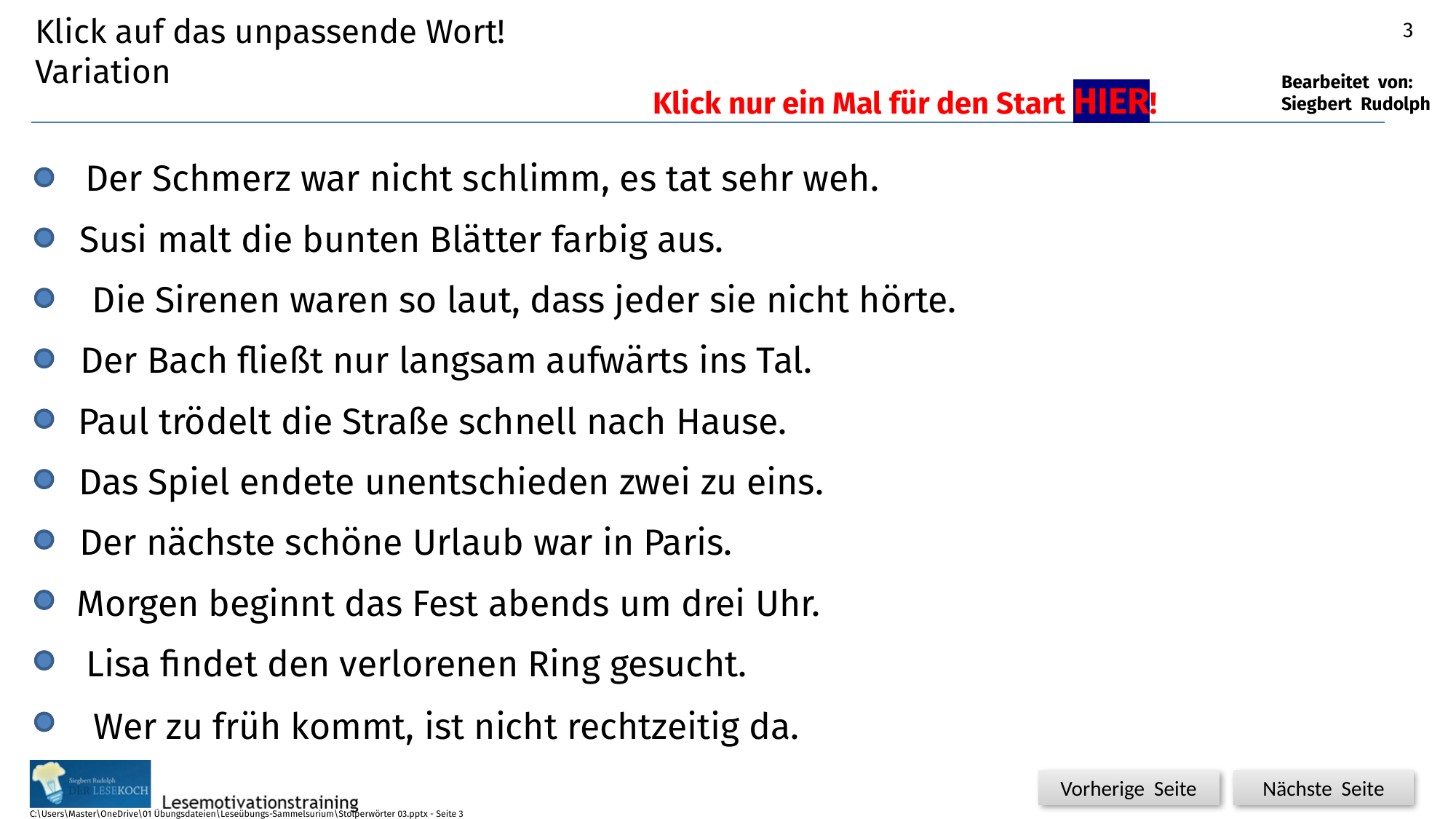

Klick auf das unpassende Wort!
Variation
3
Klick nur ein Mal für den Start HIER!

nicht
Der Schmerz war nicht schlimm, es tat sehr weh.

bunten
Susi malt die bunten Blätter farbig aus.

nicht
Die Sirenen waren so laut, dass jeder sie nicht hörte.

aufwärts
Der Bach fließt nur langsam aufwärts ins Tal.

schnell
Paul trödelt die Straße schnell nach Hause.

unentschieden
Das Spiel endete unentschieden zwei zu eins.

nächste
Der nächste schöne Urlaub war in Paris.

abends
Morgen beginnt das Fest abends um drei Uhr.

gesucht
Lisa findet den verlorenen Ring gesucht.

nicht
Wer zu früh kommt, ist nicht rechtzeitig da.

blind
C:\Users\Master\OneDrive\01 Übungsdateien\Leseübungs-Sammelsurium\Stolperwörter 03.pptx - Seite 3